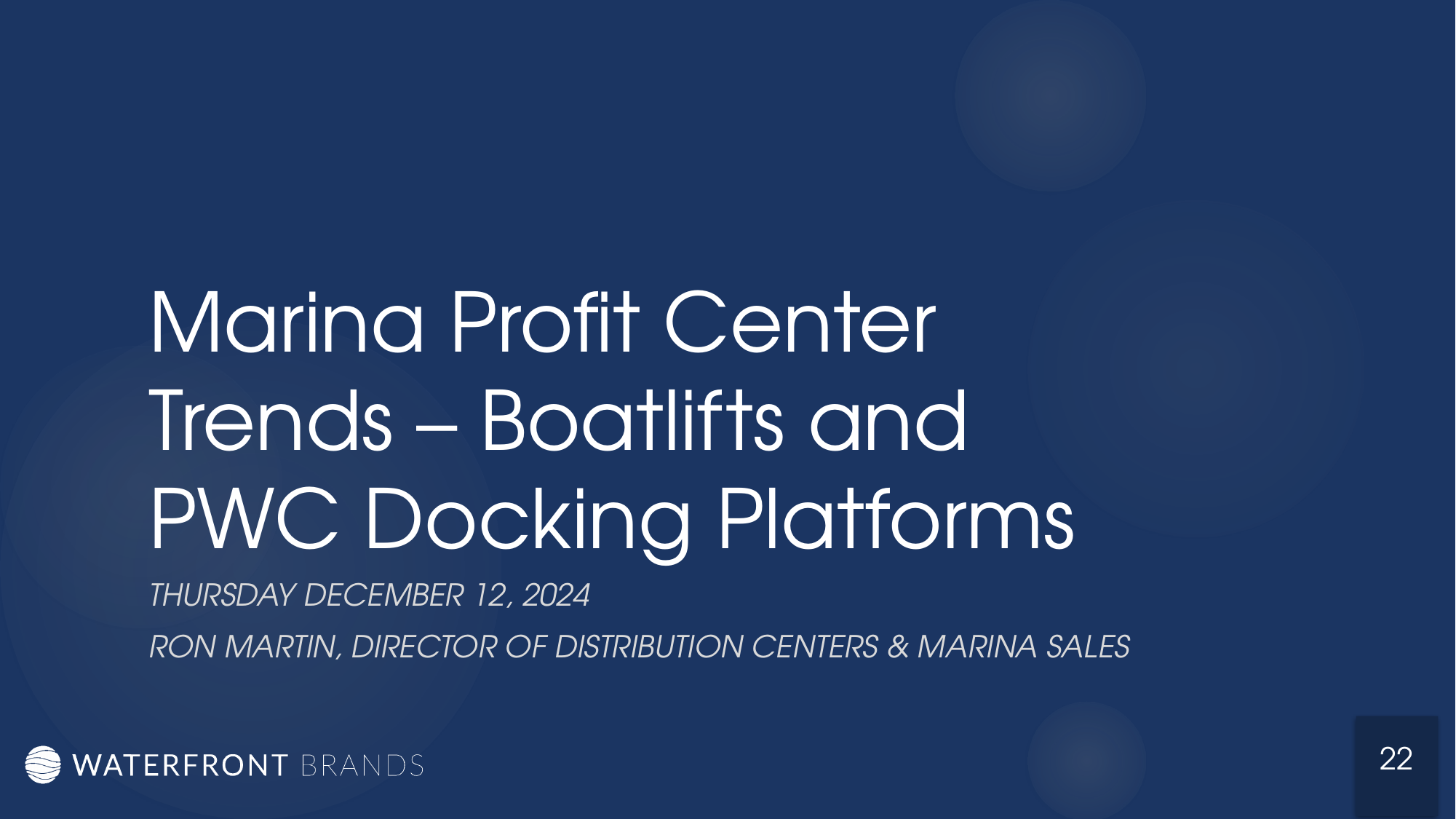

# Marina Profit Center Trends – Boatlifts and PWC Docking Platforms
Thursday December 12, 2024
Ron Martin, Director of distribution centers & marina sales